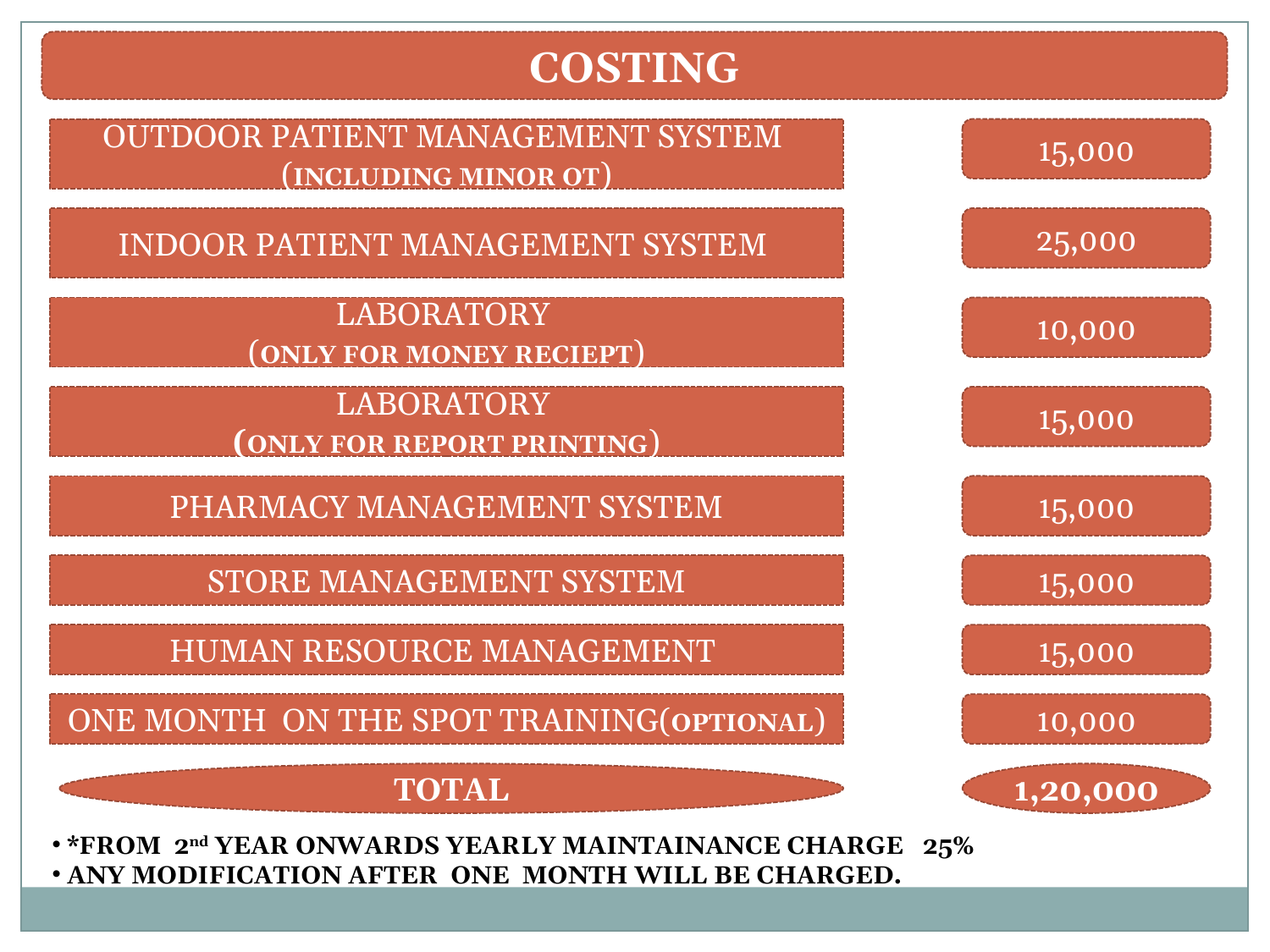

COSTING
OUTDOOR PATIENT MANAGEMENT SYSTEM
(INCLUDING MINOR OT)
15,000
INDOOR PATIENT MANAGEMENT SYSTEM
25,000
LABORATORY
(ONLY FOR MONEY RECIEPT)
10,000
LABORATORY
(ONLY FOR REPORT PRINTING)
15,000
PHARMACY MANAGEMENT SYSTEM
15,000
STORE MANAGEMENT SYSTEM
15,000
HUMAN RESOURCE MANAGEMENT
15,000
ONE MONTH  ON THE SPOT TRAINING(OPTIONAL)
10,000
TOTAL
1,20,000
 *FROM  2nd YEAR ONWARDS YEARLY MAINTAINANCE CHARGE   25%
 ANY MODIFICATION AFTER  ONE  MONTH WILL BE CHARGED.